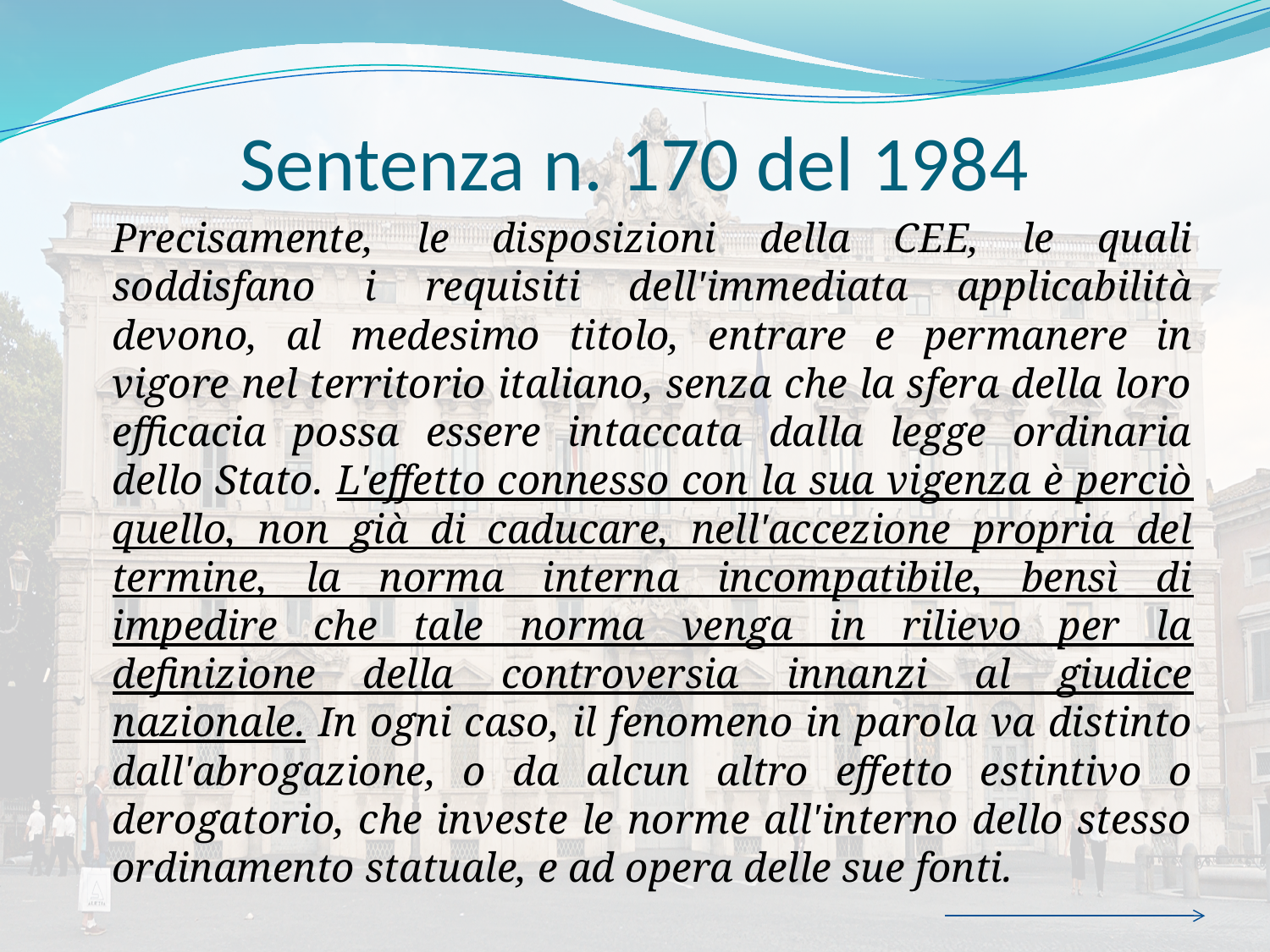

# Sentenza n. 170 del 1984
	Precisamente, le disposizioni della CEE, le quali soddisfano i requisiti dell'immediata applicabilità devono, al medesimo titolo, entrare e permanere in vigore nel territorio italiano, senza che la sfera della loro efficacia possa essere intaccata dalla legge ordinaria dello Stato. L'effetto connesso con la sua vigenza è perciò quello, non già di caducare, nell'accezione propria del termine, la norma interna incompatibile, bensì di impedire che tale norma venga in rilievo per la definizione della controversia innanzi al giudice nazionale. In ogni caso, il fenomeno in parola va distinto dall'abrogazione, o da alcun altro effetto estintivo o derogatorio, che investe le norme all'interno dello stesso ordinamento statuale, e ad opera delle sue fonti.